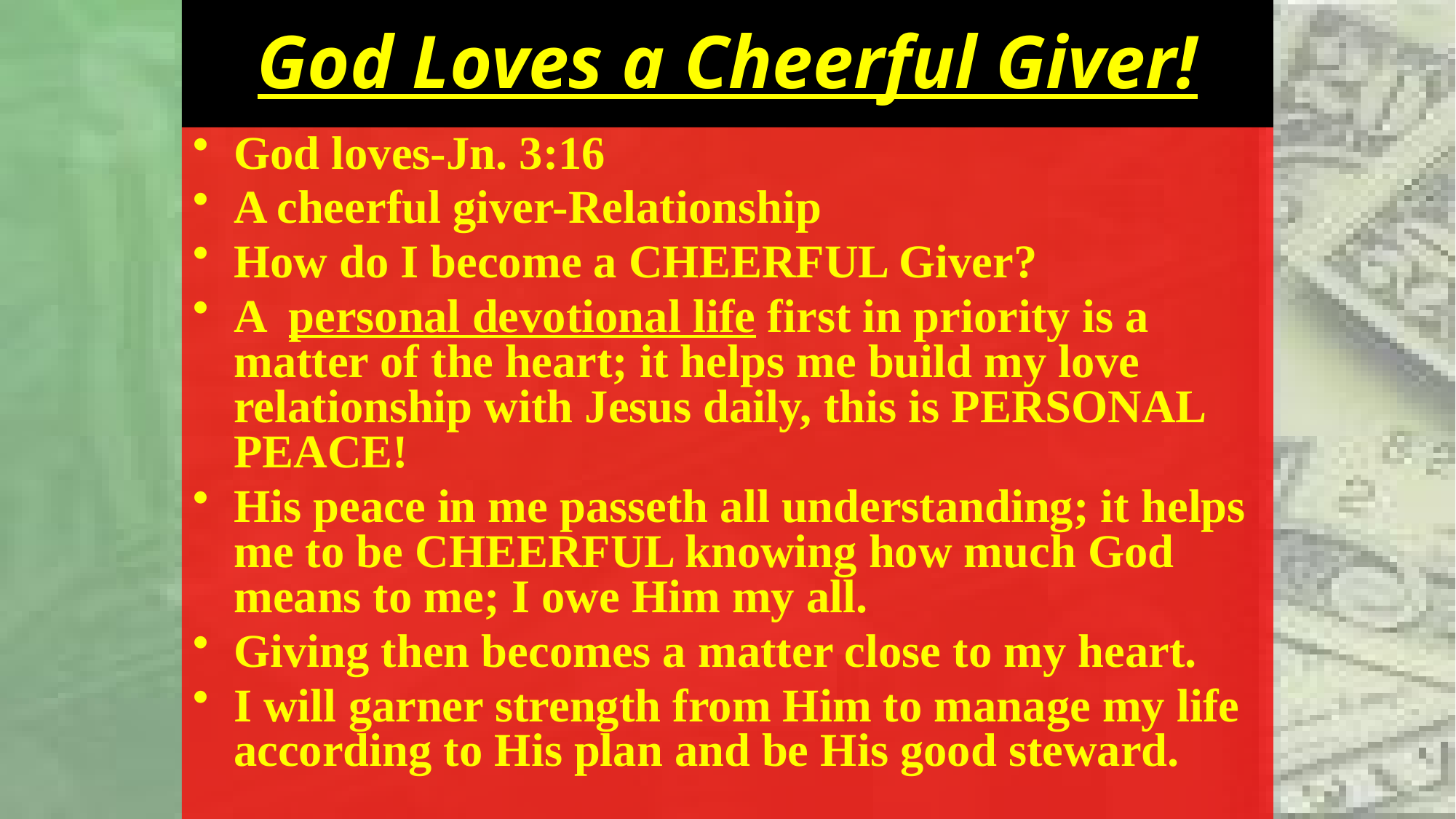

# God Loves a Cheerful Giver!
God loves-Jn. 3:16
A cheerful giver-Relationship
How do I become a CHEERFUL Giver?
A  personal devotional life first in priority is a matter of the heart; it helps me build my love relationship with Jesus daily, this is PERSONAL PEACE!
His peace in me passeth all understanding; it helps me to be CHEERFUL knowing how much God means to me; I owe Him my all.
Giving then becomes a matter close to my heart.
I will garner strength from Him to manage my life according to His plan and be His good steward.